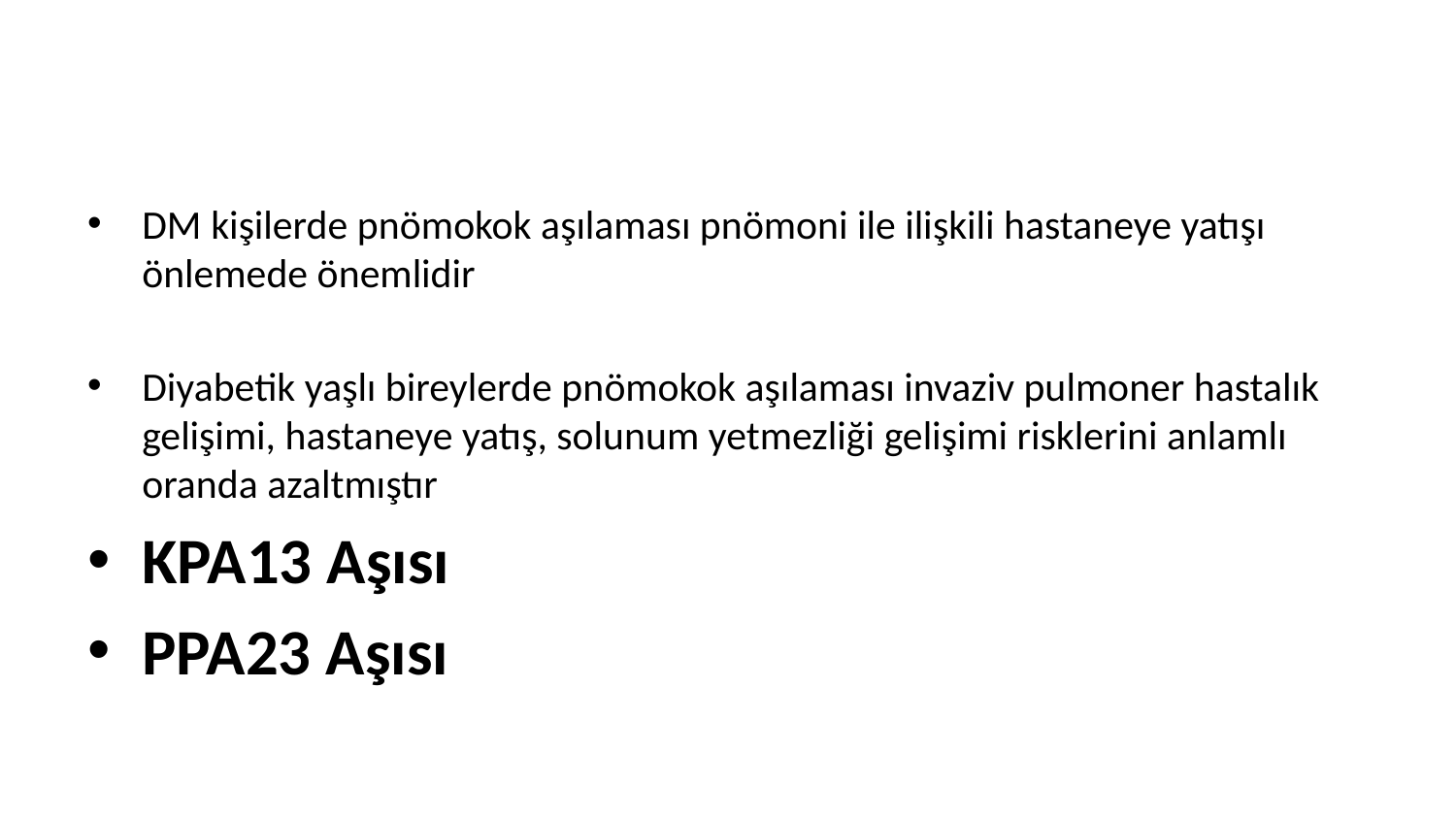

#
DM kişilerde pnömokok aşılaması pnömoni ile ilişkili hastaneye yatışı önlemede önemlidir

Diyabetik yaşlı bireylerde pnömokok aşılaması invaziv pulmoner hastalık gelişimi, hastaneye yatış, solunum yetmezliği gelişimi risklerini anlamlı oranda azaltmıştır
KPA13 Aşısı
PPA23 Aşısı